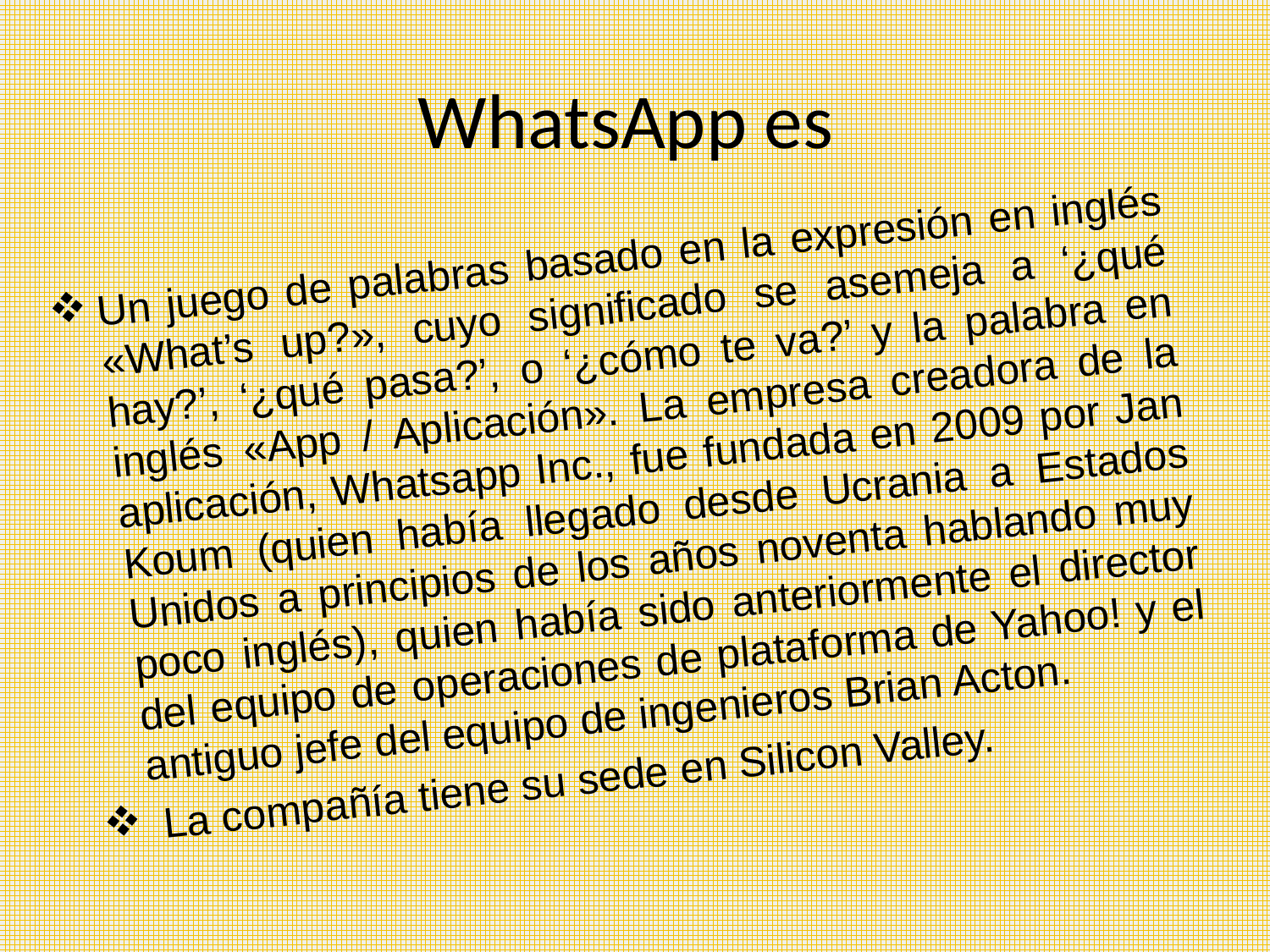

# WhatsApp es
Un juego de palabras basado en la expresión en inglés «What’s up?», cuyo significado se asemeja a ‘¿qué hay?’, ‘¿qué pasa?’, o ‘¿cómo te va?’ y la palabra en inglés «App / Aplicación». La empresa creadora de la aplicación, Whatsapp Inc., fue fundada en 2009 por Jan Koum (quien había llegado desde Ucrania a Estados Unidos a principios de los años noventa hablando muy poco inglés), quien había sido anteriormente el director del equipo de operaciones de plataforma de Yahoo! y el antiguo jefe del equipo de ingenieros Brian Acton.
 La compañía tiene su sede en Silicon Valley.